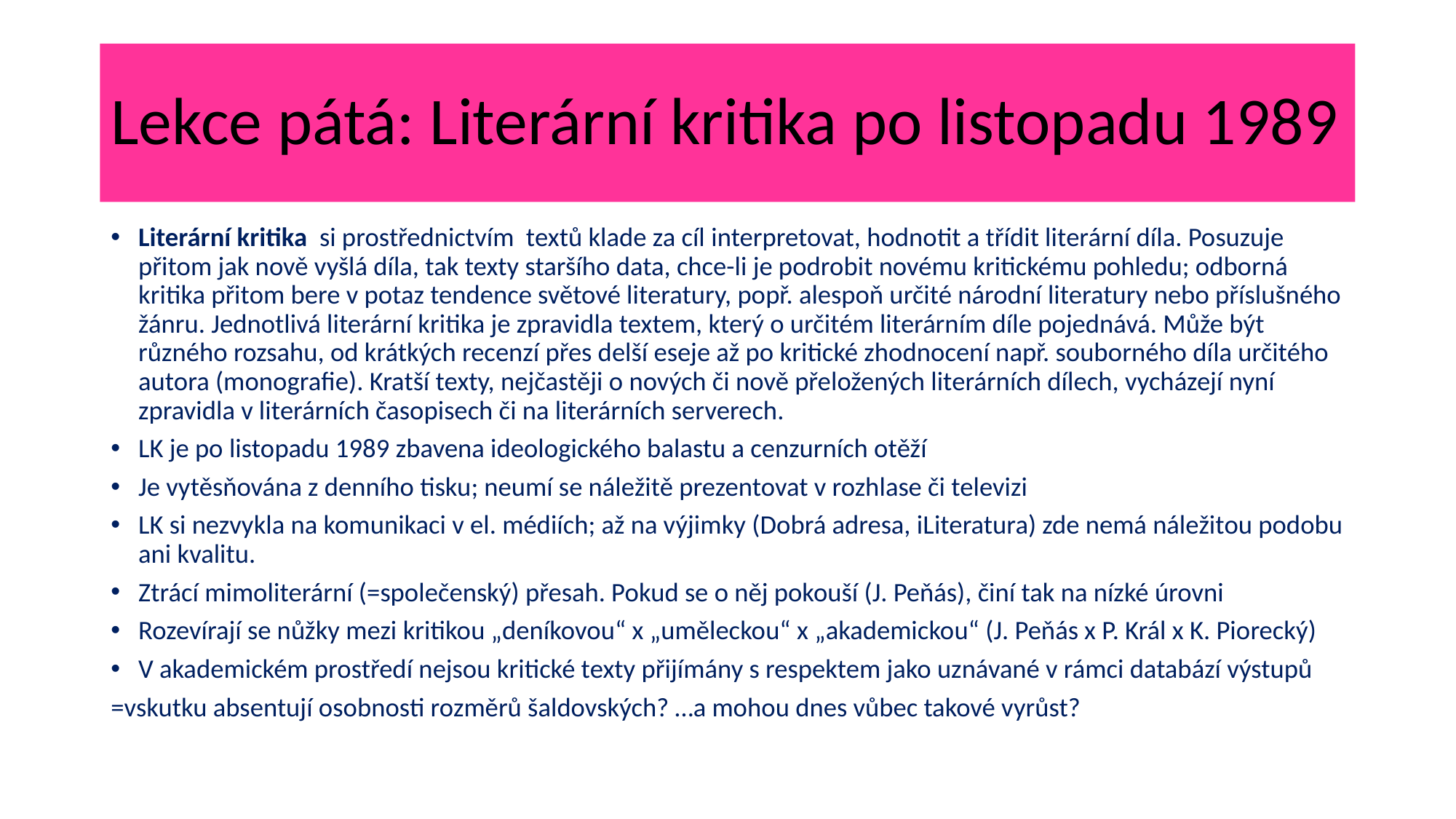

# Lekce pátá: Literární kritika po listopadu 1989
Literární kritika  si prostřednictvím  textů klade za cíl interpretovat, hodnotit a třídit literární díla. Posuzuje přitom jak nově vyšlá díla, tak texty staršího data, chce-li je podrobit novému kritickému pohledu; odborná kritika přitom bere v potaz tendence světové literatury, popř. alespoň určité národní literatury nebo příslušného žánru. Jednotlivá literární kritika je zpravidla textem, který o určitém literárním díle pojednává. Může být různého rozsahu, od krátkých recenzí přes delší eseje až po kritické zhodnocení např. souborného díla určitého autora (monografie). Kratší texty, nejčastěji o nových či nově přeložených literárních dílech, vycházejí nyní zpravidla v literárních časopisech či na literárních serverech.
LK je po listopadu 1989 zbavena ideologického balastu a cenzurních otěží
Je vytěsňována z denního tisku; neumí se náležitě prezentovat v rozhlase či televizi
LK si nezvykla na komunikaci v el. médiích; až na výjimky (Dobrá adresa, iLiteratura) zde nemá náležitou podobu ani kvalitu.
Ztrácí mimoliterární (=společenský) přesah. Pokud se o něj pokouší (J. Peňás), činí tak na nízké úrovni
Rozevírají se nůžky mezi kritikou „deníkovou“ x „uměleckou“ x „akademickou“ (J. Peňás x P. Král x K. Piorecký)
V akademickém prostředí nejsou kritické texty přijímány s respektem jako uznávané v rámci databází výstupů
=vskutku absentují osobnosti rozměrů šaldovských? …a mohou dnes vůbec takové vyrůst?